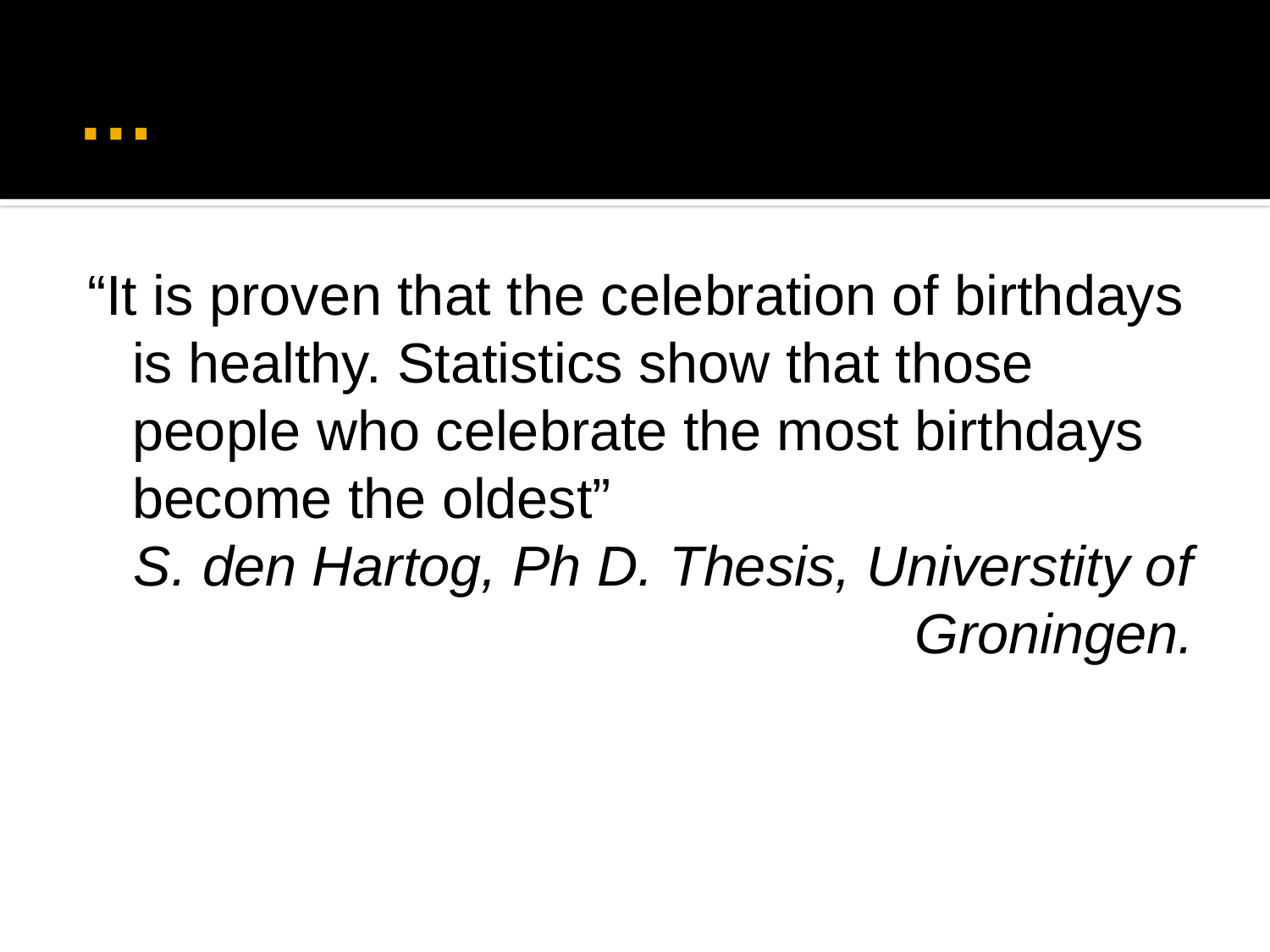

# …
“It is proven that the celebration of birthdays is healthy. Statistics show that those people who celebrate the most birthdays become the oldest”
 S. den Hartog, Ph D. Thesis, Universtity of Groningen.